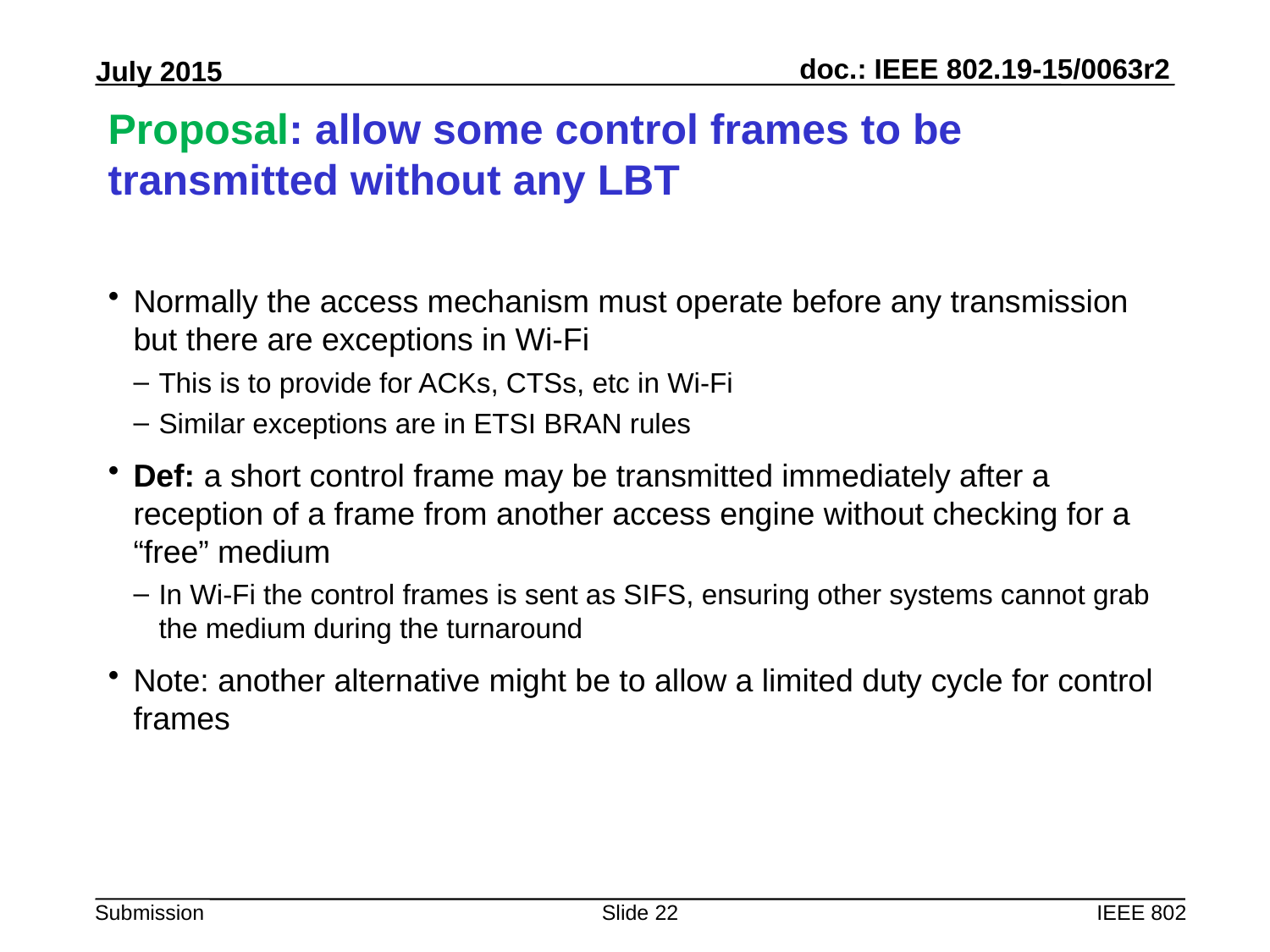

# Proposal: allow some control frames to be transmitted without any LBT
Normally the access mechanism must operate before any transmission but there are exceptions in Wi-Fi
This is to provide for ACKs, CTSs, etc in Wi-Fi
Similar exceptions are in ETSI BRAN rules
Def: a short control frame may be transmitted immediately after a reception of a frame from another access engine without checking for a “free” medium
In Wi-Fi the control frames is sent as SIFS, ensuring other systems cannot grab the medium during the turnaround
Note: another alternative might be to allow a limited duty cycle for control frames

Slide 22
IEEE 802